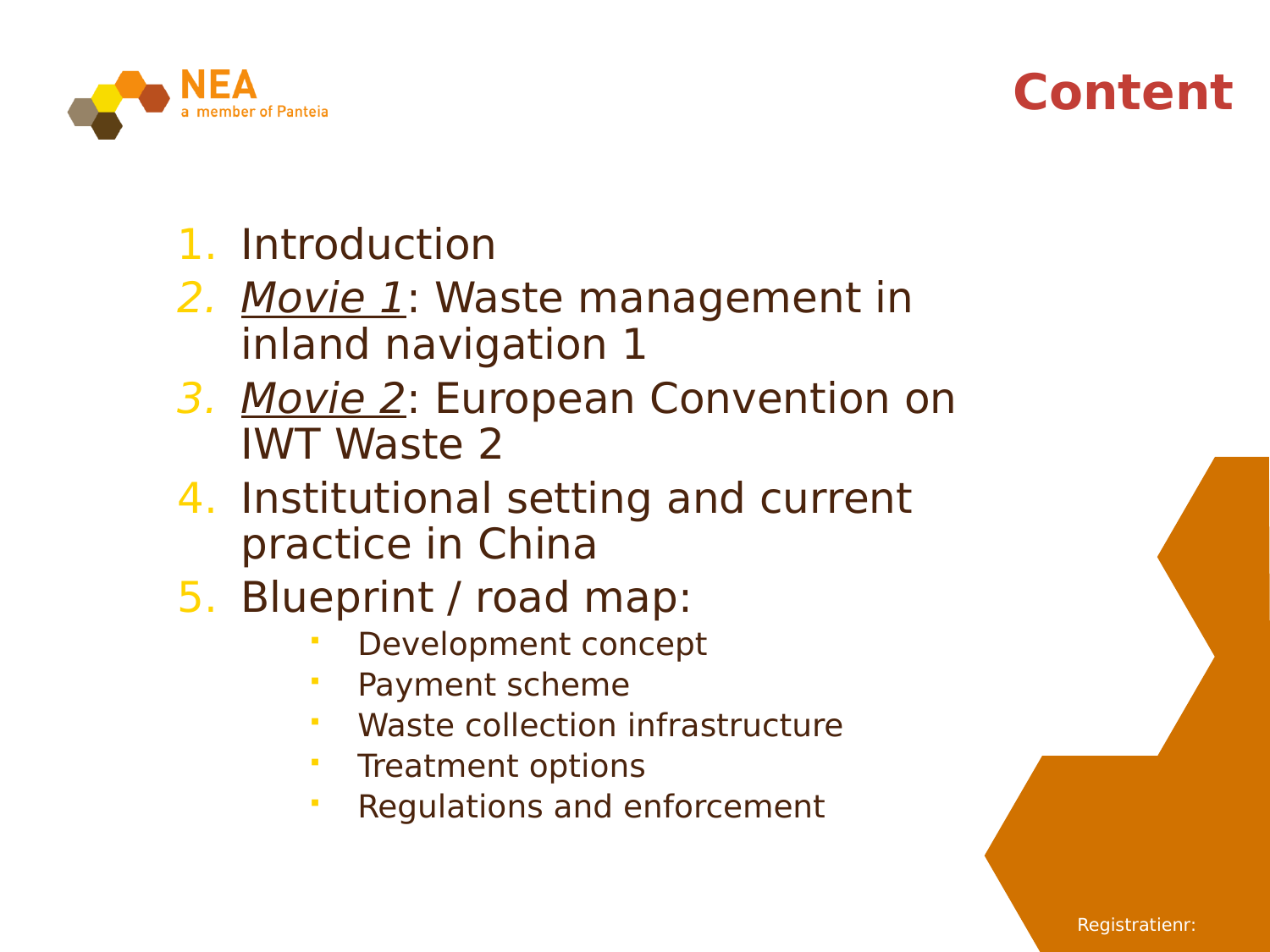

# Content
Introduction
Movie 1: Waste management in inland navigation 1
Movie 2: European Convention on IWT Waste 2
Institutional setting and current practice in China
Blueprint / road map:
Development concept
Payment scheme
Waste collection infrastructure
Treatment options
Regulations and enforcement